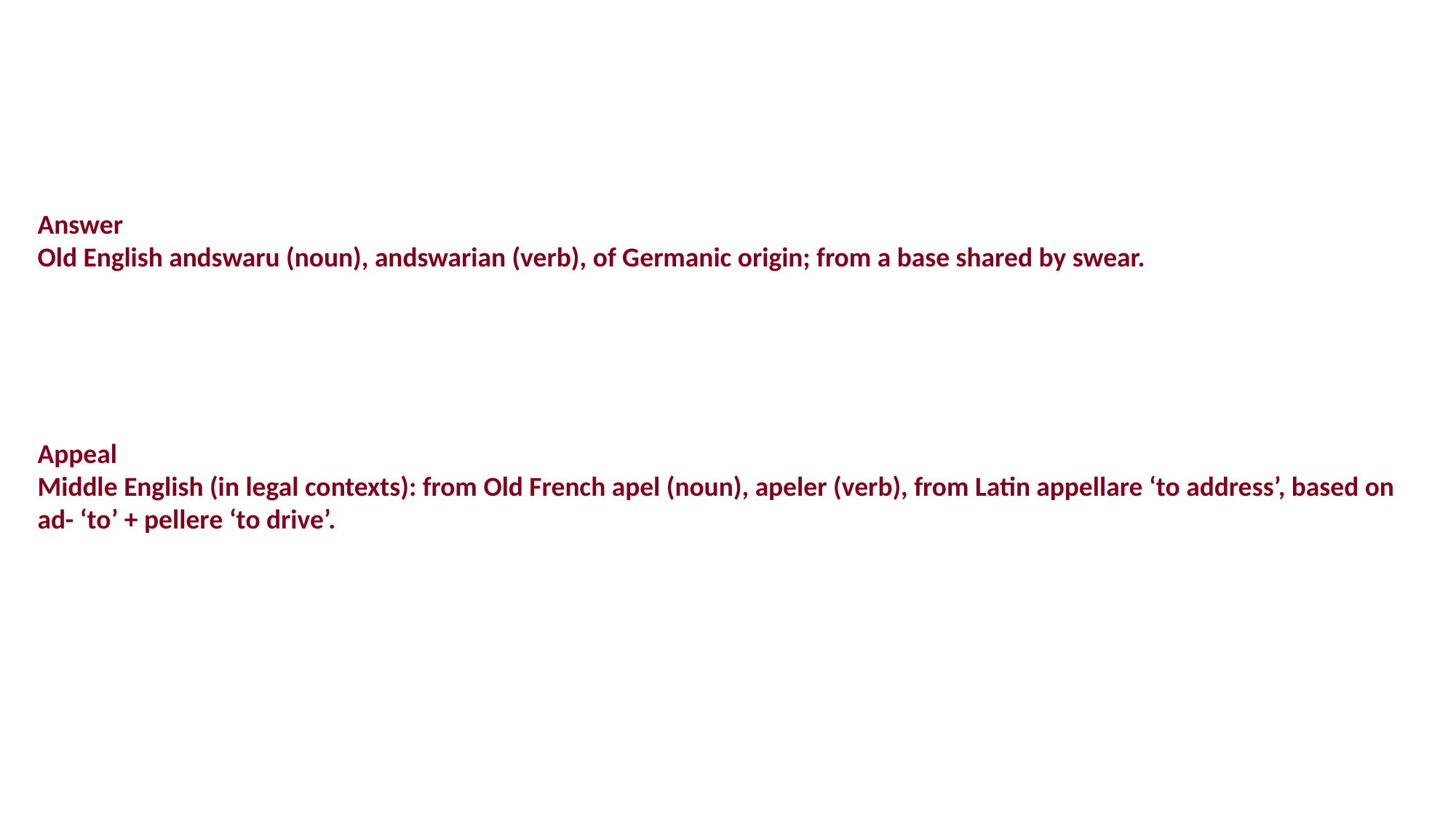

Answer
Old English andswaru (noun), andswarian (verb), of Germanic origin; from a base shared by swear.

Appeal
Middle English (in legal contexts): from Old French apel (noun), apeler (verb), from Latin appellare ‘to address’, based on ad- ‘to’ + pellere ‘to drive’.